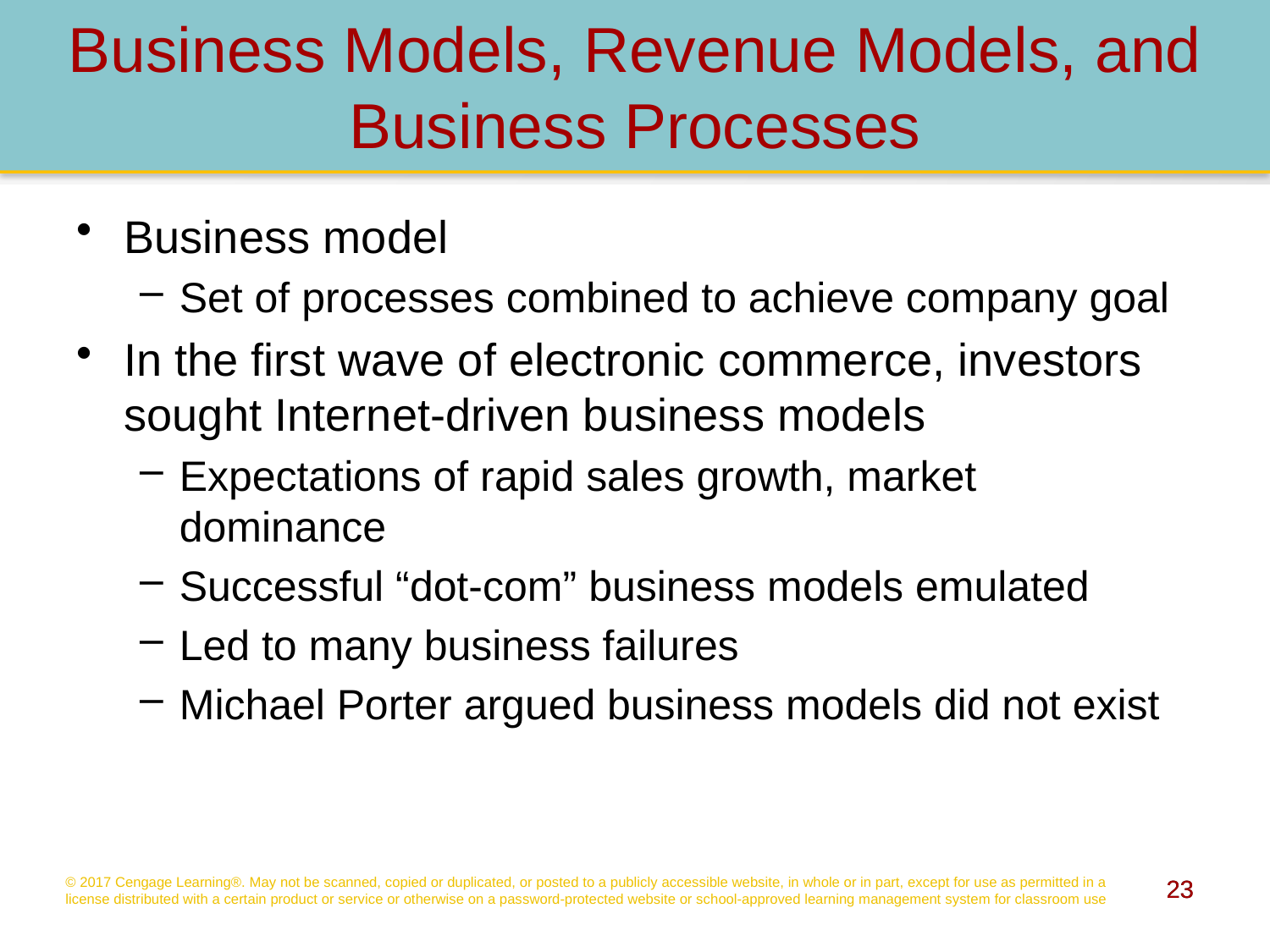

# Business Models, Revenue Models, and Business Processes
Business model
Set of processes combined to achieve company goal
In the first wave of electronic commerce, investors sought Internet-driven business models
Expectations of rapid sales growth, market dominance
Successful “dot-com” business models emulated
Led to many business failures
Michael Porter argued business models did not exist
© 2017 Cengage Learning®. May not be scanned, copied or duplicated, or posted to a publicly accessible website, in whole or in part, except for use as permitted in a license distributed with a certain product or service or otherwise on a password-protected website or school-approved learning management system for classroom use
23
23